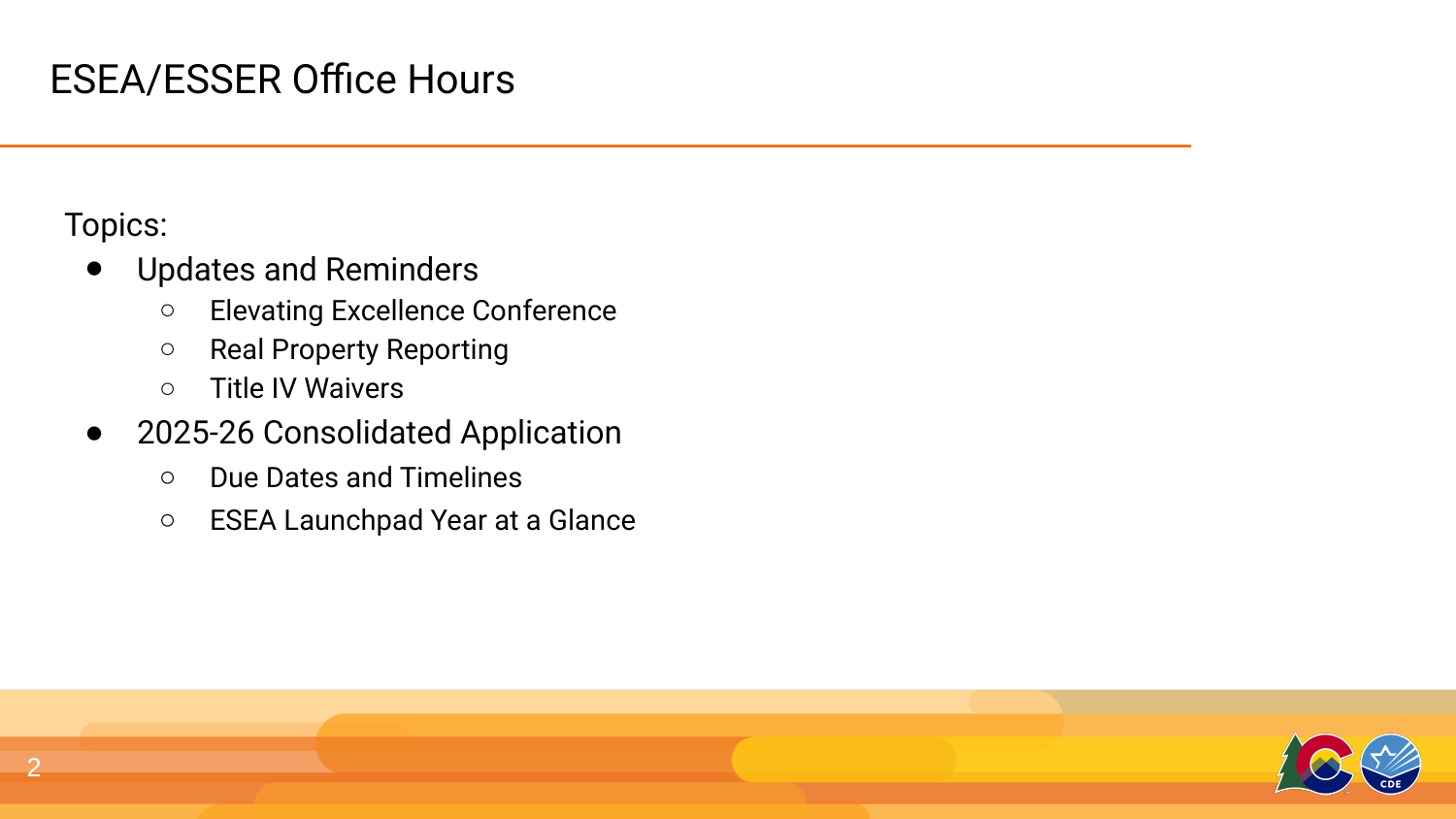

# ESEA/ESSER Office Hours
Topics:
Updates and Reminders
Elevating Excellence Conference
Real Property Reporting
Title IV Waivers
2025-26 Consolidated Application
Due Dates and Timelines
ESEA Launchpad Year at a Glance